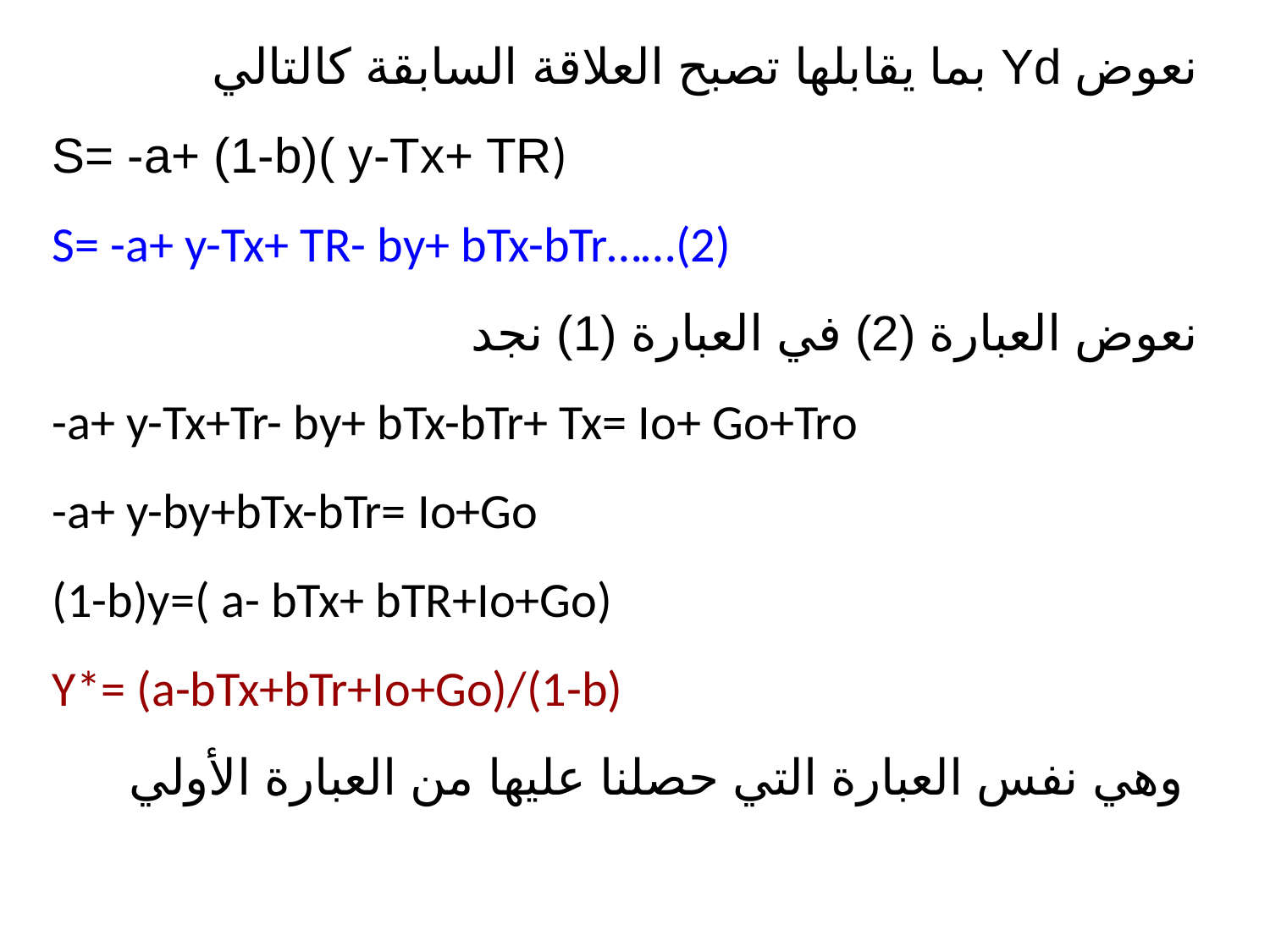

نعوض Yd بما يقابلها تصبح العلاقة السابقة كالتالي
S= -a+ (1-b)( y-Tx+ TR)
S= -a+ y-Tx+ TR- by+ bTx-bTr……(2)
نعوض العبارة (2) في العبارة (1) نجد
-a+ y-Tx+Tr- by+ bTx-bTr+ Tx= Io+ Go+Tro
-a+ y-by+bTx-bTr= Io+Go
(1-b)y=( a- bTx+ bTR+Io+Go)
Y*= (a-bTx+bTr+Io+Go)/(1-b)
وهي نفس العبارة التي حصلنا عليها من العبارة الأولي